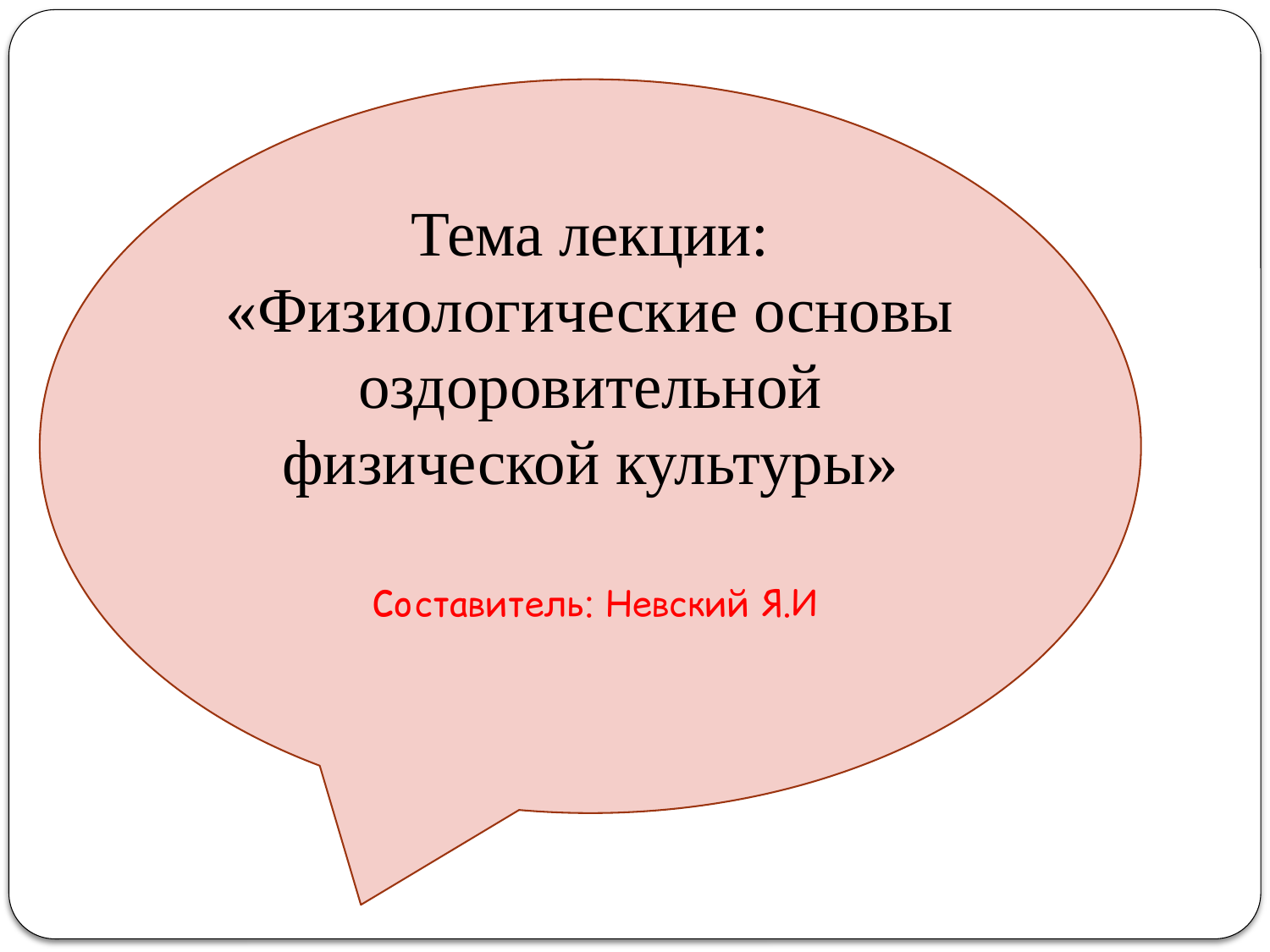

Тема лекции: «Физиологические основы оздоровительной физической культуры»

 Составитель: Невский Я.И